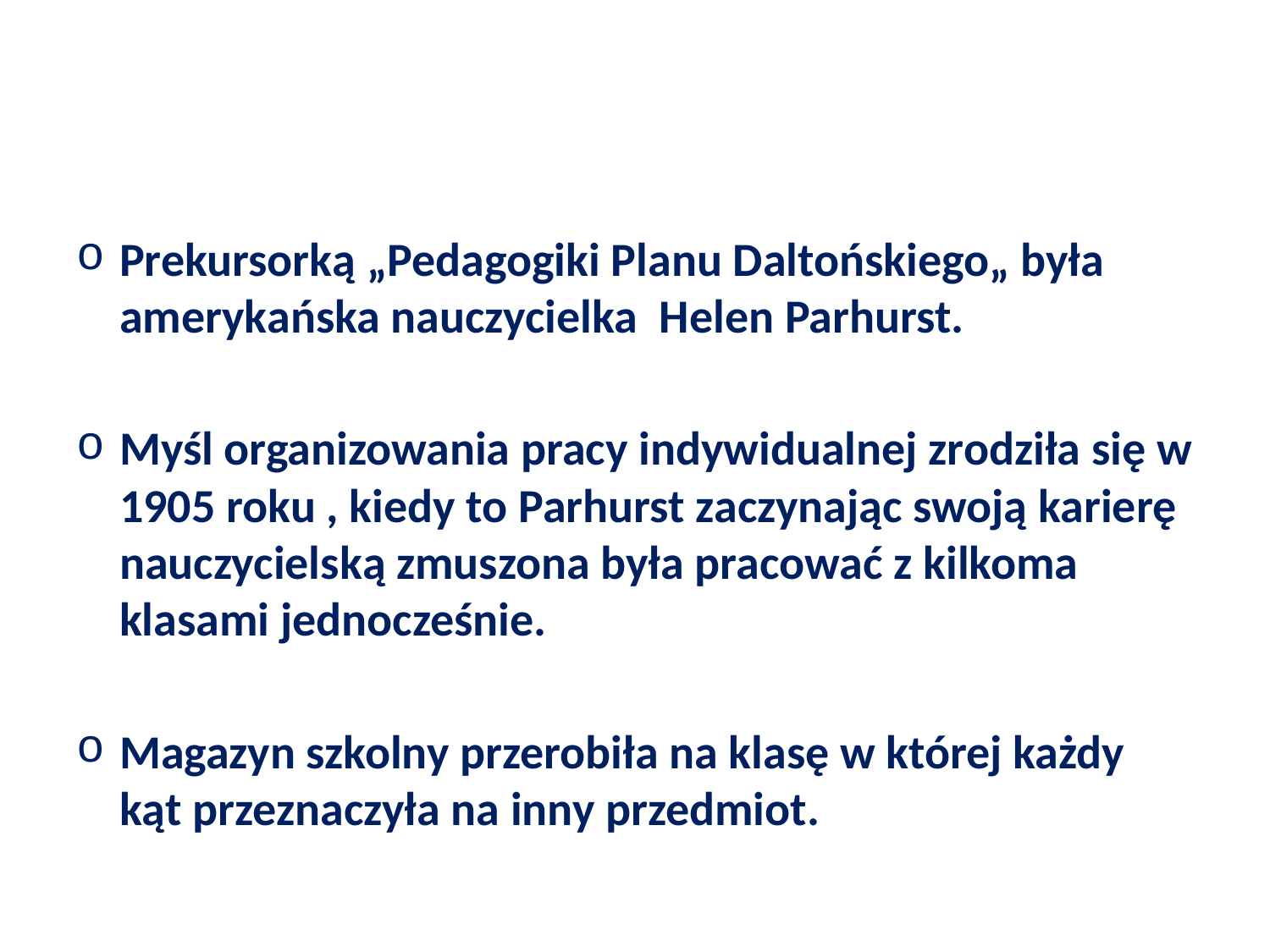

#
Prekursorką „Pedagogiki Planu Daltońskiego„ była  amerykańska nauczycielka  Helen Parhurst.

Myśl organizowania pracy indywidualnej zrodziła się w 1905 roku , kiedy to Parhurst zaczynając swoją karierę nauczycielską zmuszona była pracować z kilkoma klasami jednocześnie.

Magazyn szkolny przerobiła na klasę w której każdy kąt przeznaczyła na inny przedmiot.